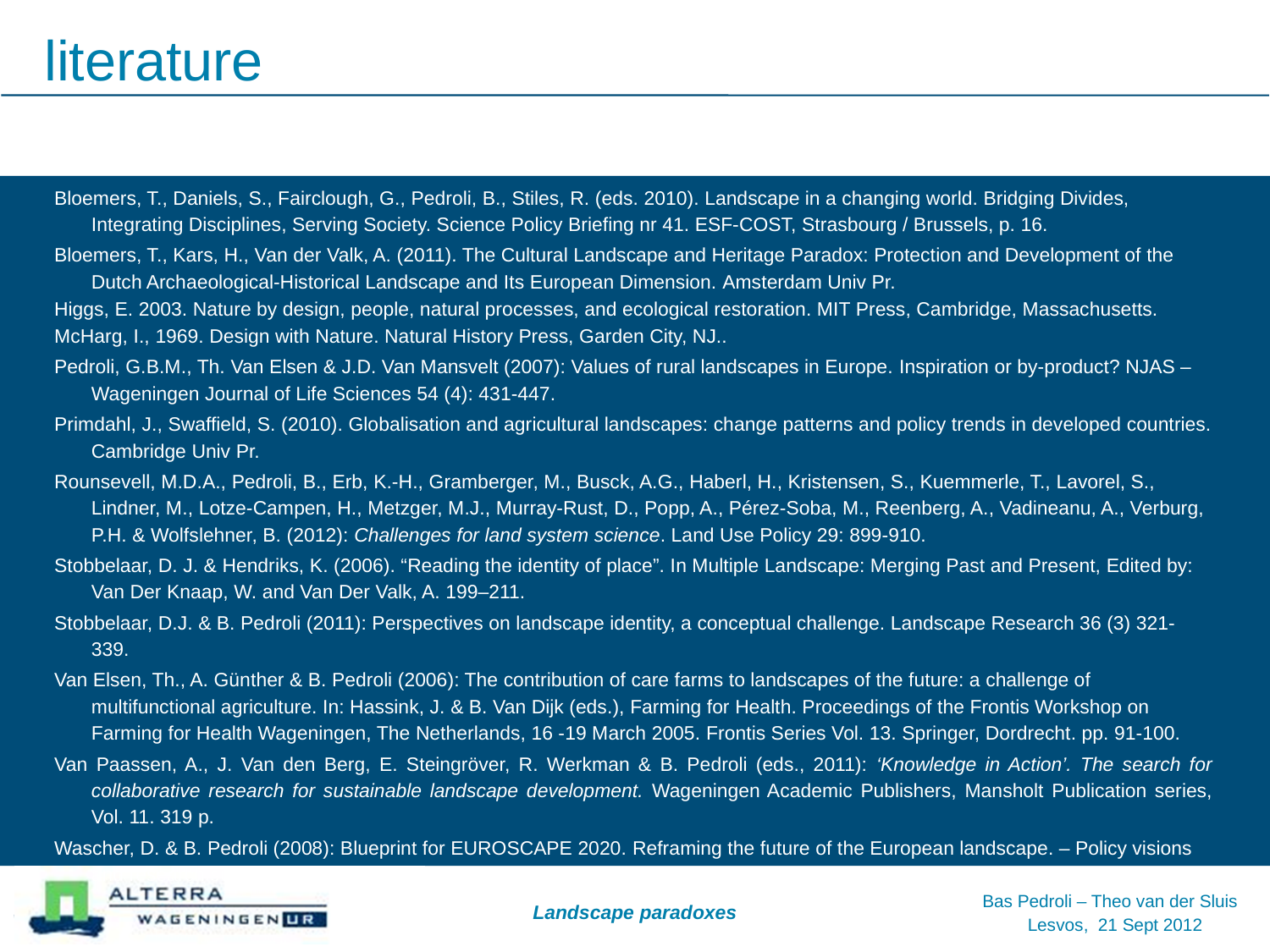

# literature
Bloemers, T., Daniels, S., Fairclough, G., Pedroli, B., Stiles, R. (eds. 2010). Landscape in a changing world. Bridging Divides, Integrating Disciplines, Serving Society. Science Policy Briefing nr 41. ESF-COST, Strasbourg / Brussels, p. 16.
Bloemers, T., Kars, H., Van der Valk, A. (2011). The Cultural Landscape and Heritage Paradox: Protection and Development of the Dutch Archaeological-Historical Landscape and Its European Dimension. Amsterdam Univ Pr.
Higgs, E. 2003. Nature by design, people, natural processes, and ecological restoration. MIT Press, Cambridge, Massachusetts.
McHarg, I., 1969. Design with Nature. Natural History Press, Garden City, NJ..
Pedroli, G.B.M., Th. Van Elsen & J.D. Van Mansvelt (2007): Values of rural landscapes in Europe. Inspiration or by-product? NJAS – Wageningen Journal of Life Sciences 54 (4): 431-447.
Primdahl, J., Swaffield, S. (2010). Globalisation and agricultural landscapes: change patterns and policy trends in developed countries. Cambridge Univ Pr.
Rounsevell, M.D.A., Pedroli, B., Erb, K.-H., Gramberger, M., Busck, A.G., Haberl, H., Kristensen, S., Kuemmerle, T., Lavorel, S., Lindner, M., Lotze-Campen, H., Metzger, M.J., Murray-Rust, D., Popp, A., Pérez-Soba, M., Reenberg, A., Vadineanu, A., Verburg, P.H. & Wolfslehner, B. (2012): Challenges for land system science. Land Use Policy 29: 899-910.
Stobbelaar, D. J. & Hendriks, K. (2006). “Reading the identity of place”. In Multiple Landscape: Merging Past and Present, Edited by: Van Der Knaap, W. and Van Der Valk, A. 199–211.
Stobbelaar, D.J. & B. Pedroli (2011): Perspectives on landscape identity, a conceptual challenge. Landscape Research 36 (3) 321-339.
Van Elsen, Th., A. Günther & B. Pedroli (2006): The contribution of care farms to landscapes of the future: a challenge of multifunctional agriculture. In: Hassink, J. & B. Van Dijk (eds.), Farming for Health. Proceedings of the Frontis Workshop on Farming for Health Wageningen, The Netherlands, 16 -19 March 2005. Frontis Series Vol. 13. Springer, Dordrecht. pp. 91-100.
Van Paassen, A., J. Van den Berg, E. Steingröver, R. Werkman & B. Pedroli (eds., 2011): ‘Knowledge in Action’. The search for collaborative research for sustainable landscape development. Wageningen Academic Publishers, Mansholt Publication series, Vol. 11. 319 p.
Wascher, D. & B. Pedroli (2008): Blueprint for EUROSCAPE 2020. Reframing the future of the European landscape. – Policy visions and research support. Landscape Europe, Wageningen. 48 p.